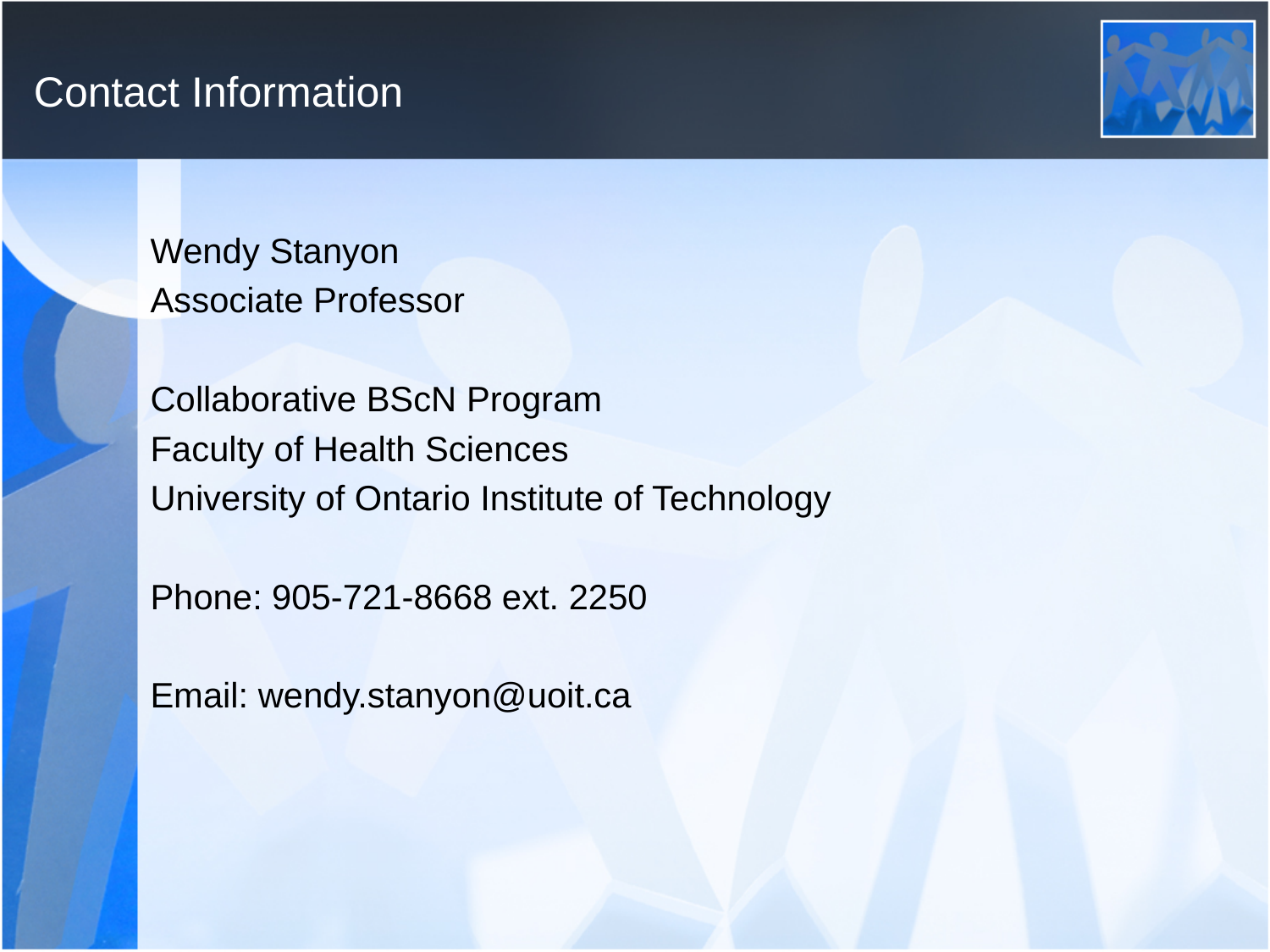

# Contact Information
Wendy Stanyon
Associate Professor

Collaborative BScN Program
Faculty of Health Sciences
University of Ontario Institute of Technology

Phone: 905-721-8668 ext. 2250

Email: wendy.stanyon@uoit.ca